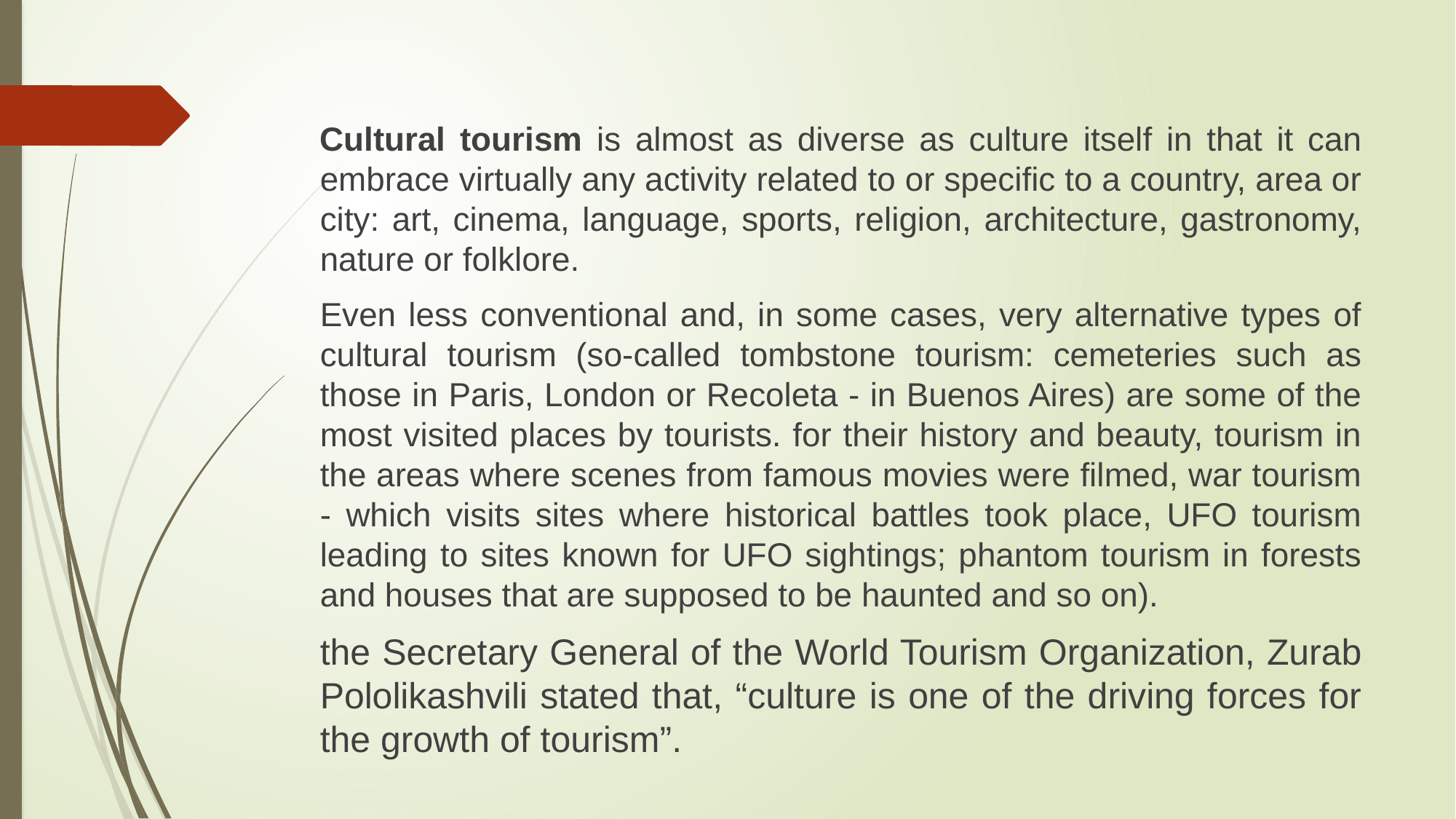

Cultural tourism is almost as diverse as culture itself in that it can embrace virtually any activity related to or specific to a country, area or city: art, cinema, language, sports, religion, architecture, gastronomy, nature or folklore.
Even less conventional and, in some cases, very alternative types of cultural tourism (so-called tombstone tourism: cemeteries such as those in Paris, London or Recoleta - in Buenos Aires) are some of the most visited places by tourists. for their history and beauty, tourism in the areas where scenes from famous movies were filmed, war tourism - which visits sites where historical battles took place, UFO tourism leading to sites known for UFO sightings; phantom tourism in forests and houses that are supposed to be haunted and so on).
the Secretary General of the World Tourism Organization, Zurab Pololikashvili stated that, “culture is one of the driving forces for the growth of tourism”.